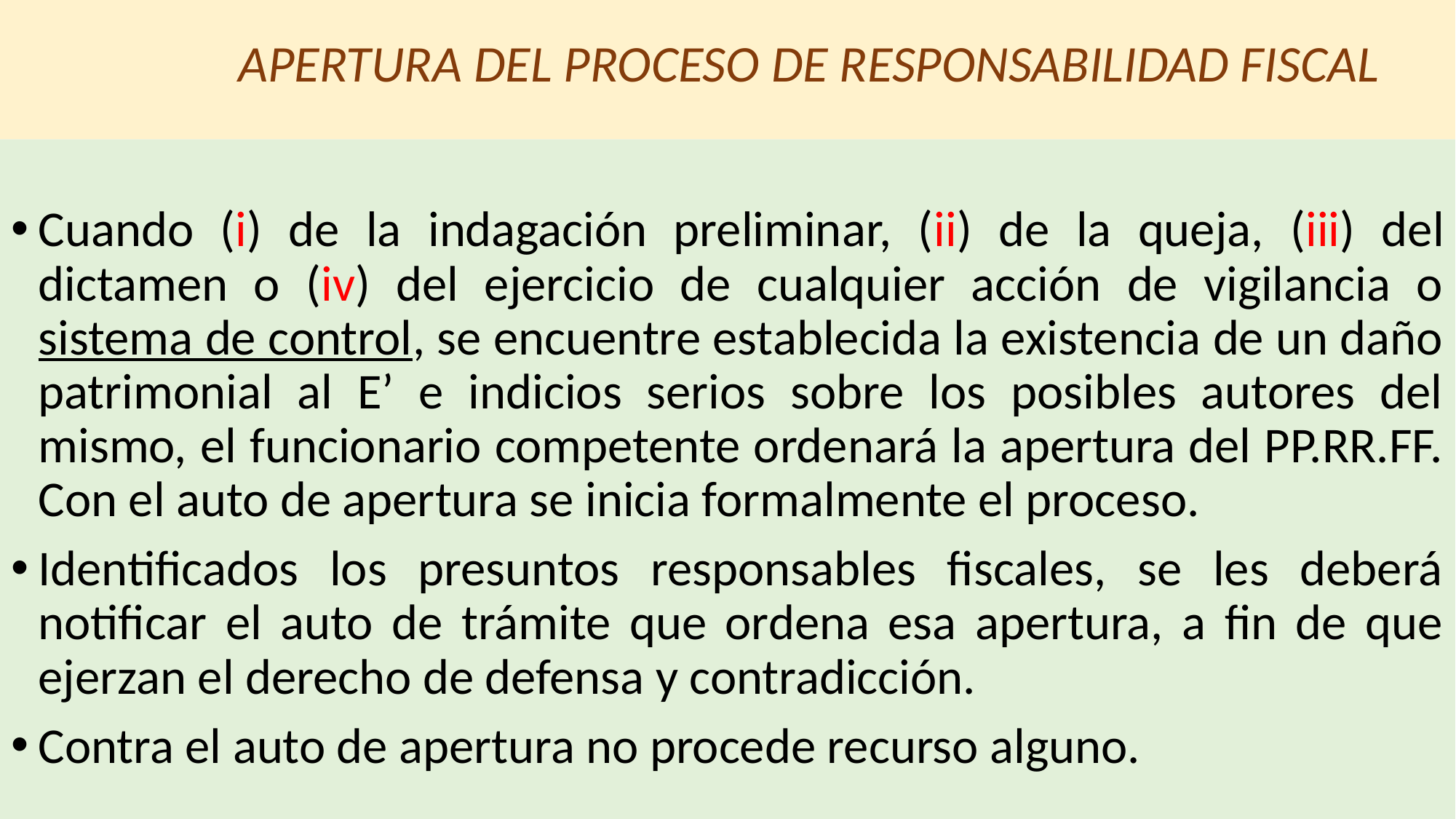

# APERTURA DEL PROCESO DE RESPONSABILIDAD FISCAL

Cuando (i) de la indagación preliminar, (ii) de la queja, (iii) del dictamen o (iv) del ejercicio de cualquier acción de vigilancia o sistema de control, se encuentre establecida la existencia de un daño patrimonial al E’ e indicios serios sobre los posibles autores del mismo, el funcionario competente ordenará la apertura del PP.RR.FF. Con el auto de apertura se inicia formalmente el proceso.
Identificados los presuntos responsables fiscales, se les deberá notificar el auto de trámite que ordena esa apertura, a fin de que ejerzan el derecho de defensa y contradicción.
Contra el auto de apertura no procede recurso alguno.